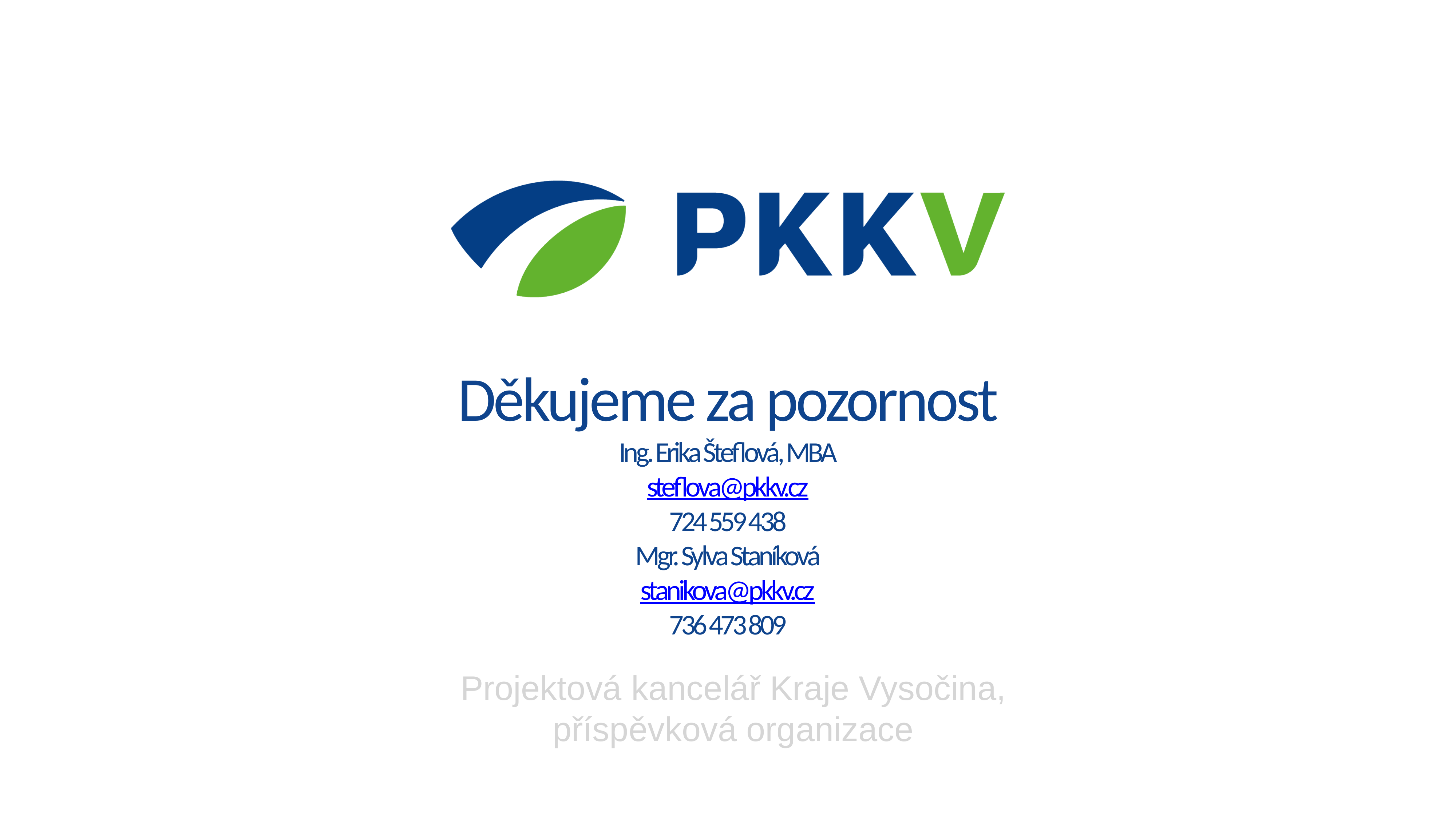

# Děkujeme za pozornost Ing. Erika Šteflová, MBA steflova@pkkv.cz 724 559 438 Mgr. Sylva Staníková stanikova@pkkv.cz 736 473 809
 Projektová kancelář Kraje Vysočina,
příspěvková organizace